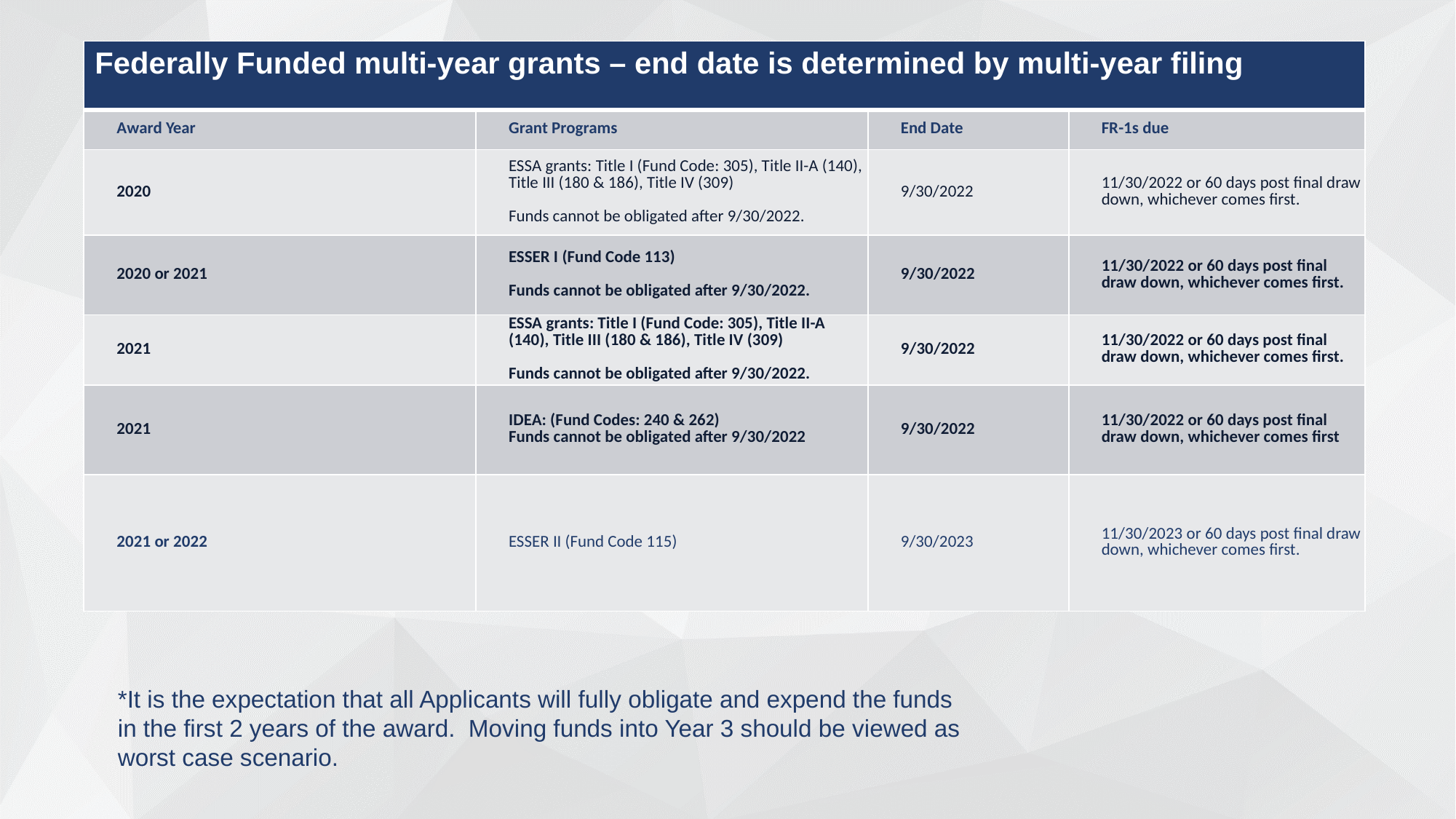

| Federally Funded multi-year grants – end date is determined by multi-year filing |  |  |  |
| --- | --- | --- | --- |
| Award Year | Grant Programs | End Date | FR-1s due |
| 2020 | ESSA grants: Title I (Fund Code: 305), Title II-A (140), Title III (180 & 186), Title IV (309)   Funds cannot be obligated after 9/30/2022. | 9/30/2022 | 11/30/2022 or 60 days post final draw down, whichever comes first. |
| 2020 or 2021 | ESSER I (Fund Code 113)   Funds cannot be obligated after 9/30/2022. | 9/30/2022 | 11/30/2022 or 60 days post final draw down, whichever comes first. |
| 2021 | ESSA grants: Title I (Fund Code: 305), Title II-A (140), Title III (180 & 186), Title IV (309)   Funds cannot be obligated after 9/30/2022. | 9/30/2022 | 11/30/2022 or 60 days post final draw down, whichever comes first. |
| 2021 | IDEA: (Fund Codes: 240 & 262) Funds cannot be obligated after 9/30/2022 | 9/30/2022 | 11/30/2022 or 60 days post final draw down, whichever comes first |
| 2021 or 2022 | ESSER II (Fund Code 115) | 9/30/2023 | 11/30/2023 or 60 days post final draw down, whichever comes first. |
*It is the expectation that all Applicants will fully obligate and expend the funds in the first 2 years of the award.  Moving funds into Year 3 should be viewed as worst case scenario.